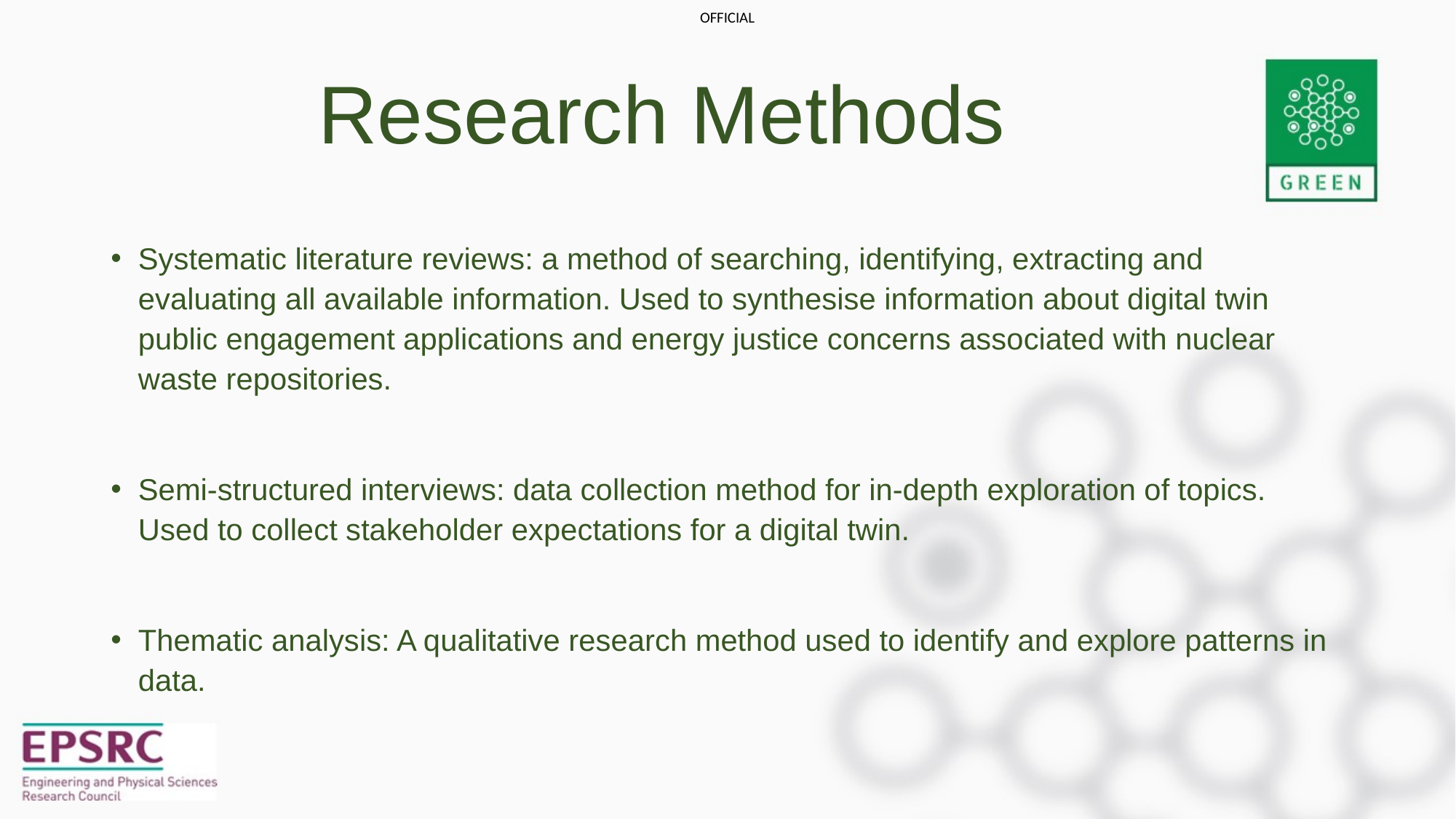

# Research Methods
Systematic literature reviews: a method of searching, identifying, extracting and evaluating all available information. Used to synthesise information about digital twin public engagement applications and energy justice concerns associated with nuclear waste repositories.

Semi-structured interviews: data collection method for in-depth exploration of topics. Used to collect stakeholder expectations for a digital twin.

Thematic analysis: A qualitative research method used to identify and explore patterns in data.